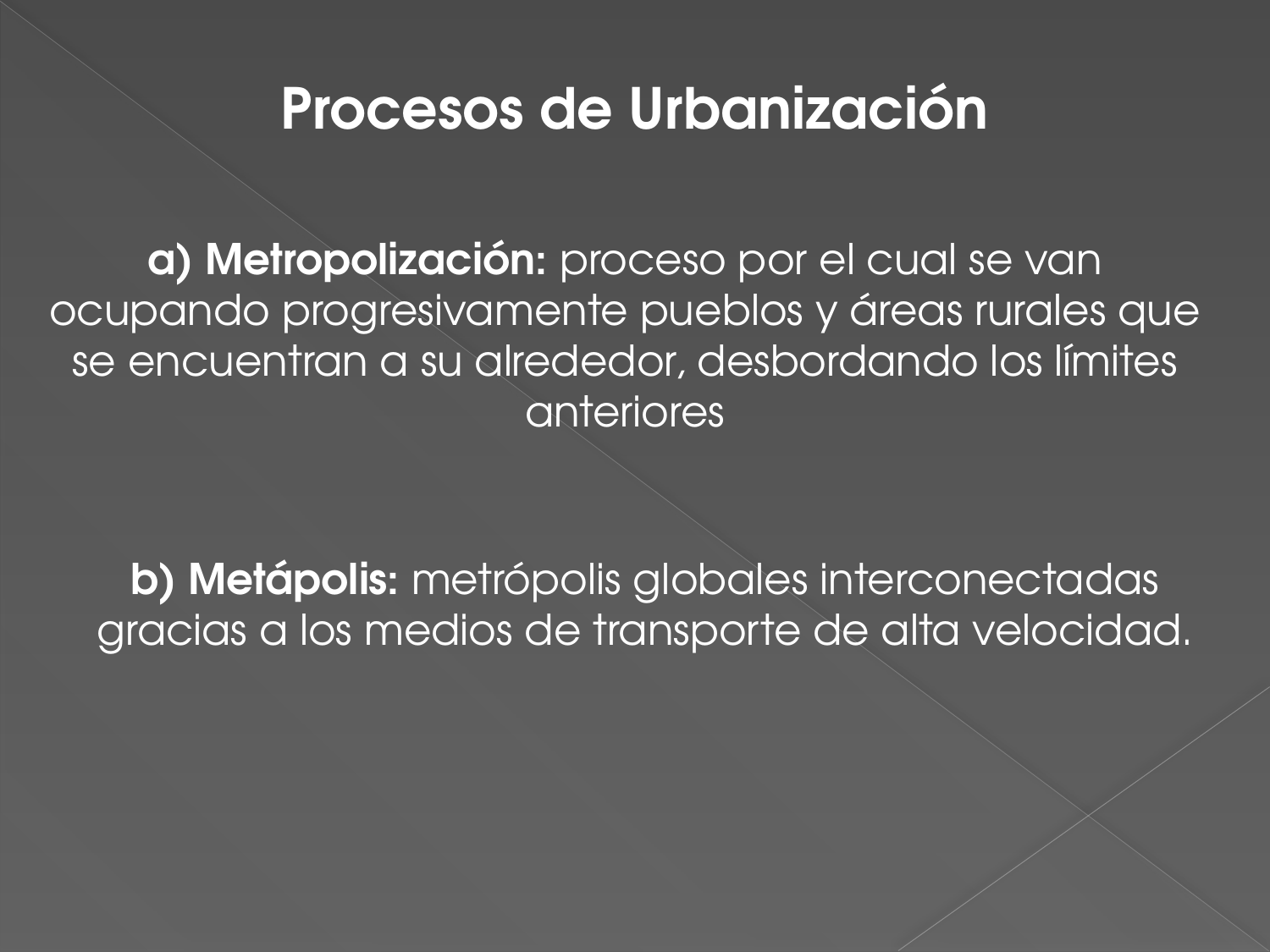

Procesos de Urbanización
a) Metropolización: proceso por el cual se van ocupando progresivamente pueblos y áreas rurales que se encuentran a su alrededor, desbordando los límites anteriores
b) Metápolis: metrópolis globales interconectadas gracias a los medios de transporte de alta velocidad.